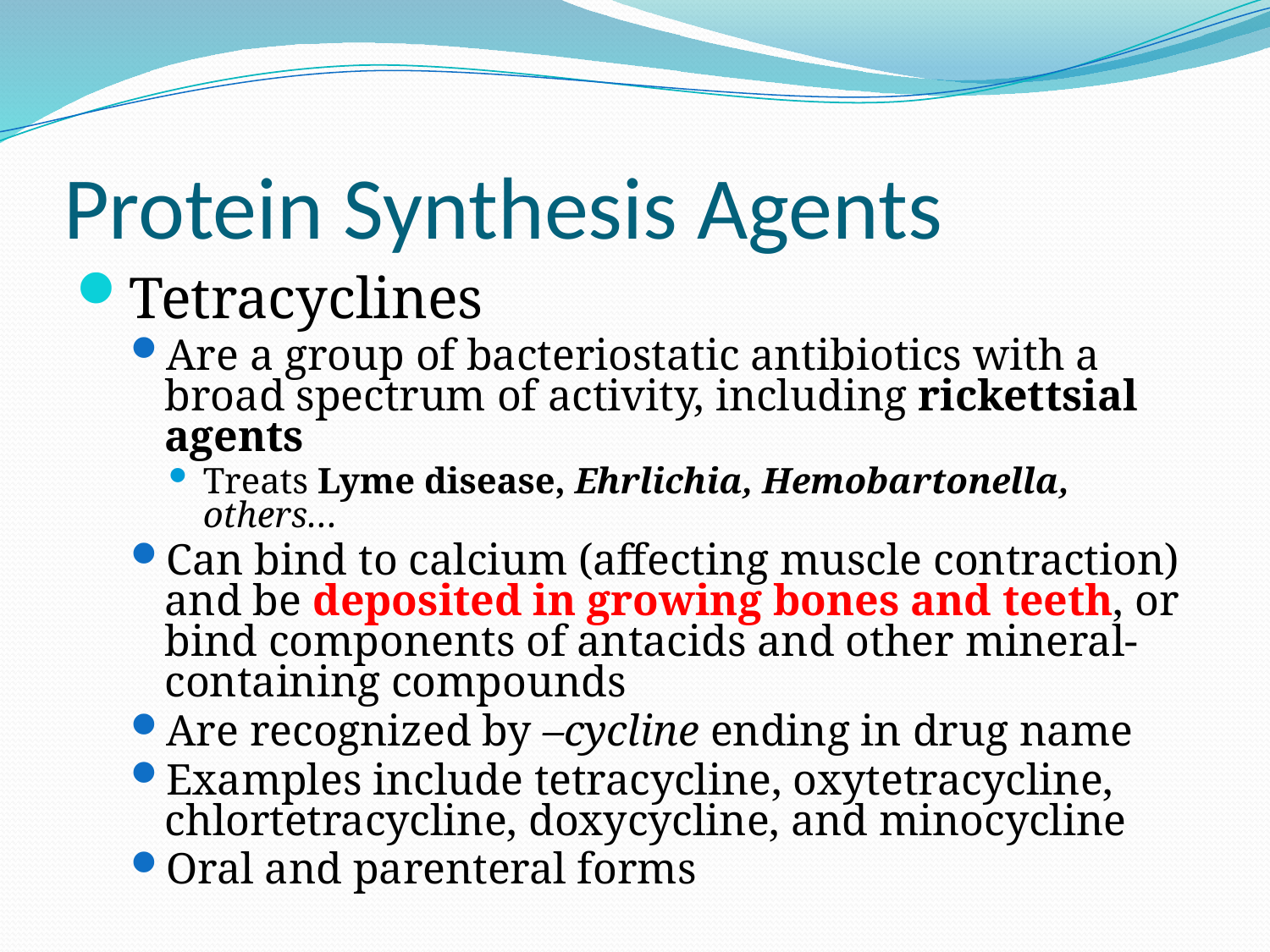

# Protein Synthesis Agents
Tetracyclines
Are a group of bacteriostatic antibiotics with a broad spectrum of activity, including rickettsial agents
Treats Lyme disease, Ehrlichia, Hemobartonella, others…
Can bind to calcium (affecting muscle contraction) and be deposited in growing bones and teeth, or bind components of antacids and other mineral-containing compounds
Are recognized by –cycline ending in drug name
Examples include tetracycline, oxytetracycline, chlortetracycline, doxycycline, and minocycline
Oral and parenteral forms